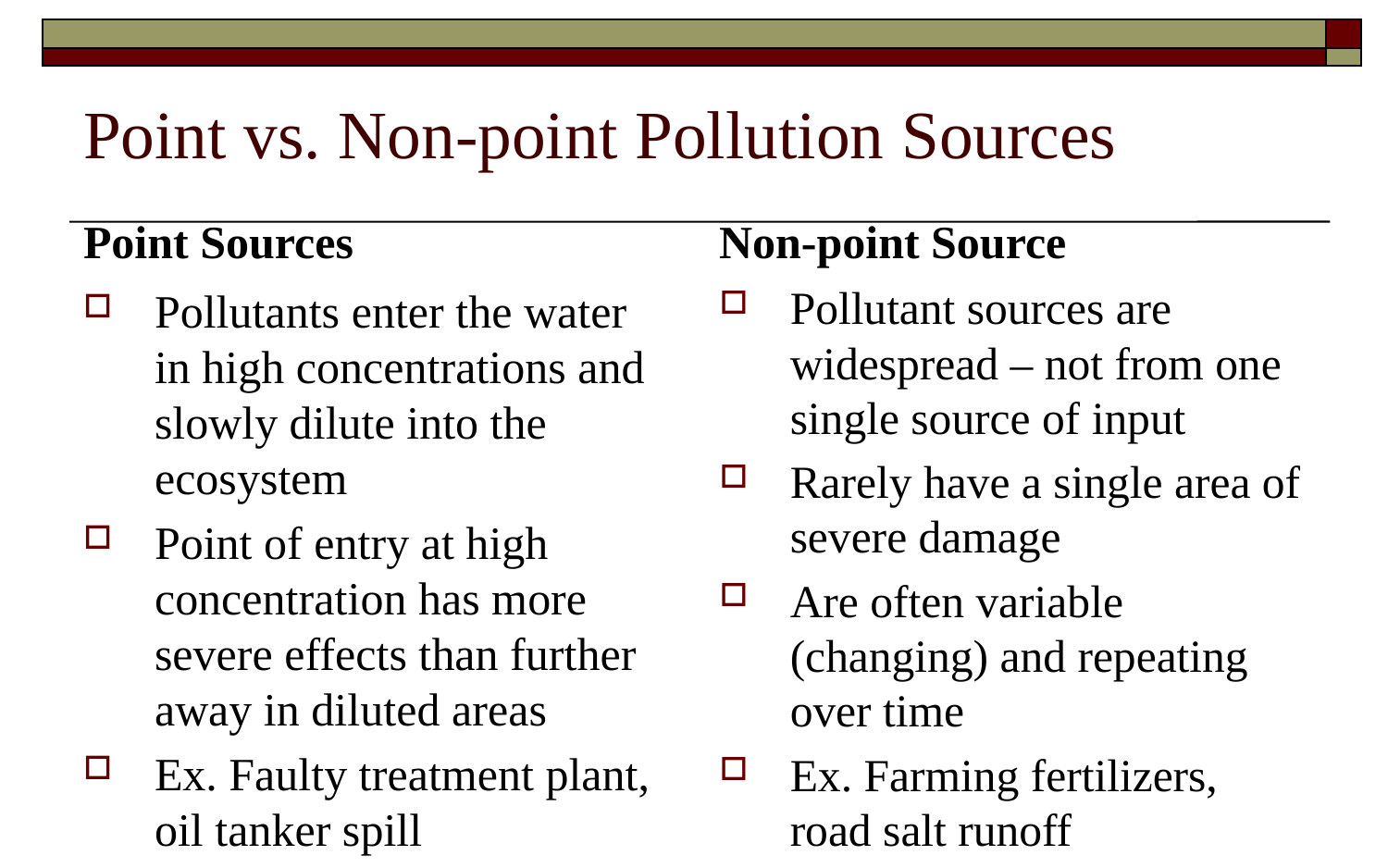

# Point vs. Non-point Pollution Sources
Point Sources
Non-point Source
Pollutant sources are widespread – not from one single source of input
Rarely have a single area of severe damage
Are often variable (changing) and repeating over time
Ex. Farming fertilizers, road salt runoff
Pollutants enter the water in high concentrations and slowly dilute into the ecosystem
Point of entry at high concentration has more severe effects than further away in diluted areas
Ex. Faulty treatment plant, oil tanker spill